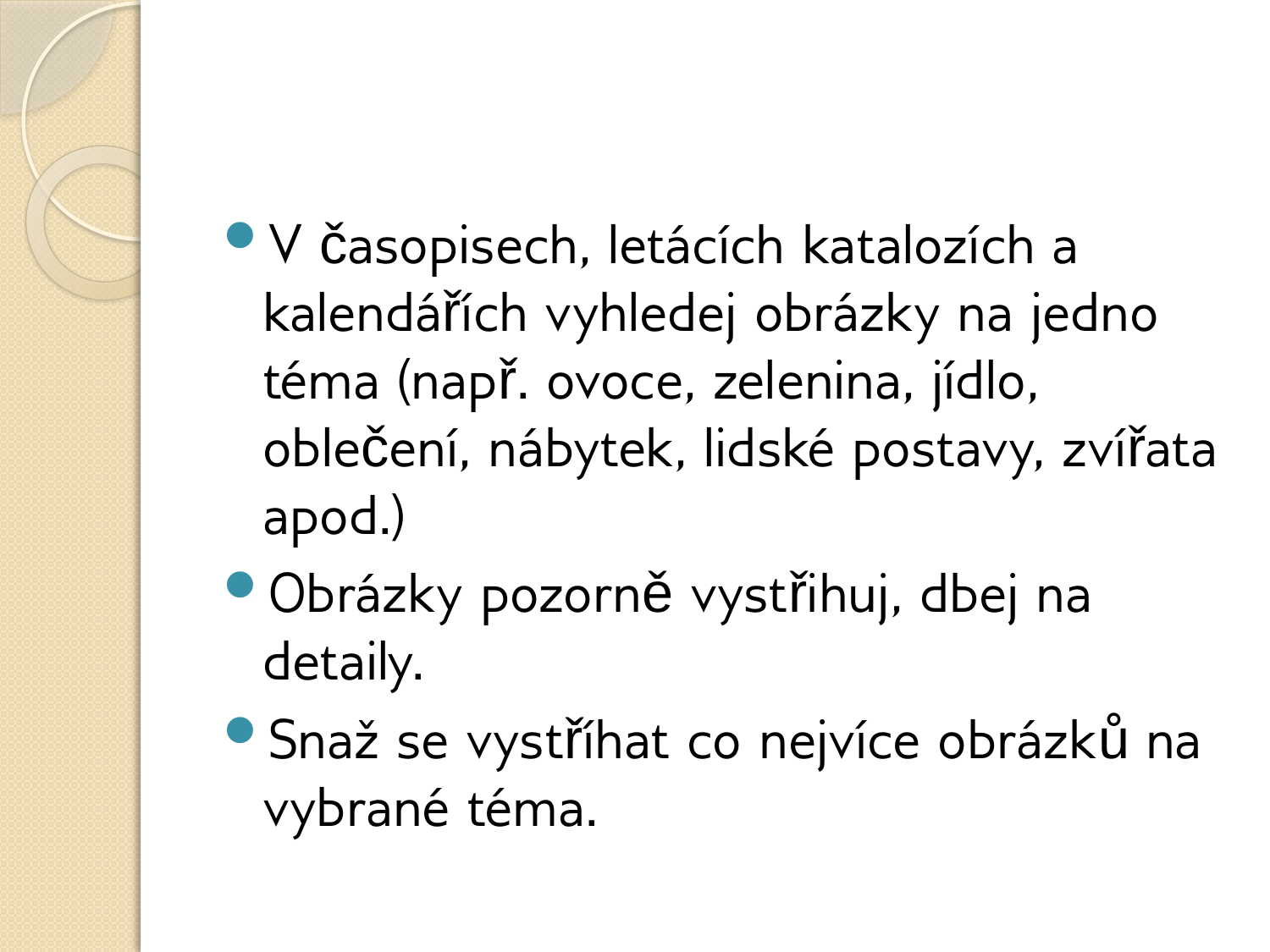

#
V časopisech, letácích katalozích a kalendářích vyhledej obrázky na jedno téma (např. ovoce, zelenina, jídlo, oblečení, nábytek, lidské postavy, zvířata apod.)
Obrázky pozorně vystřihuj, dbej na detaily.
Snaž se vystříhat co nejvíce obrázků na vybrané téma.